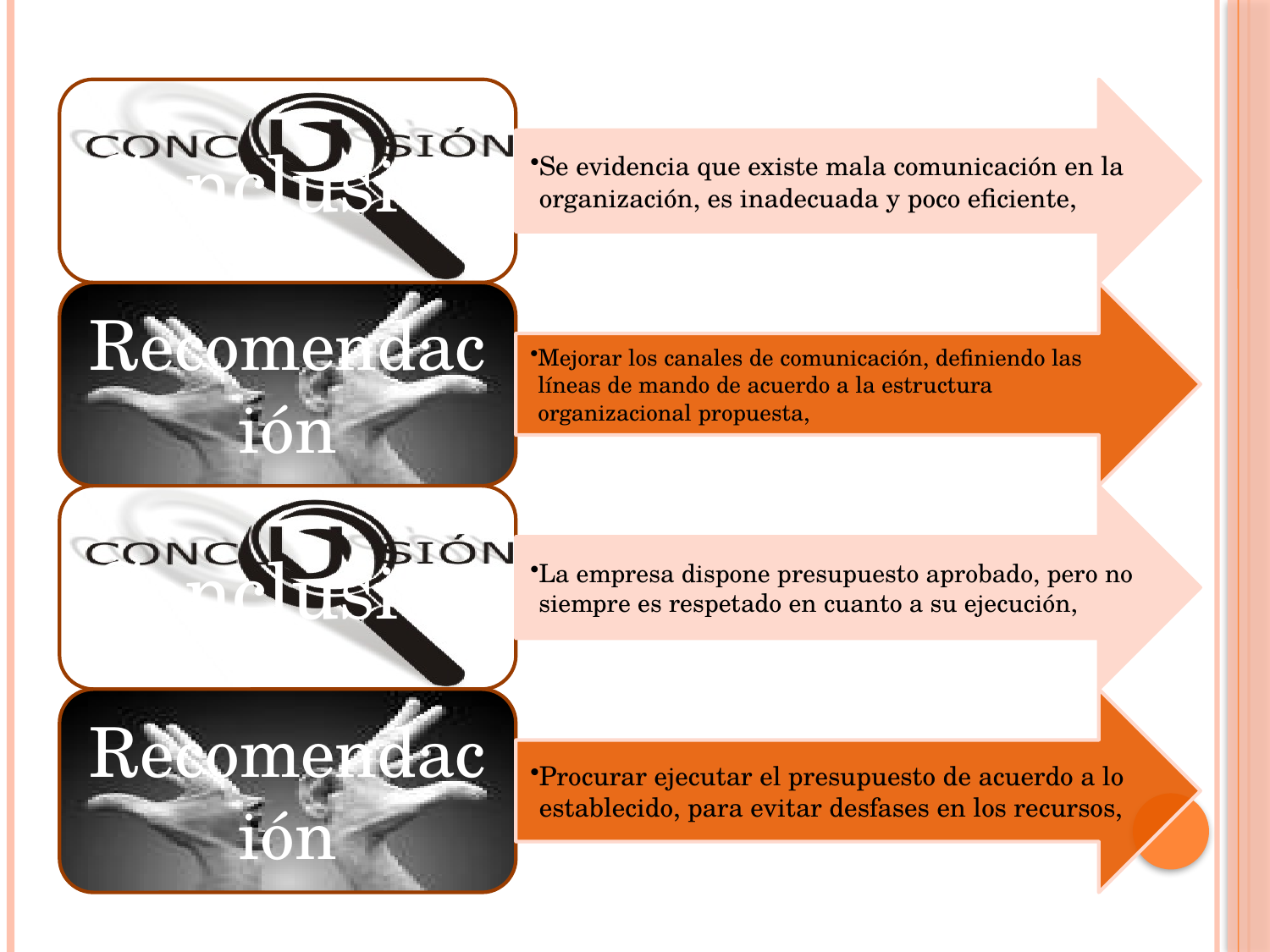

Conclusión
Conclusión
Recomendación
Recomendación
Se evidencia que existe mala comunicación en la organización, es inadecuada y poco eficiente,
Mejorar los canales de comunicación, definiendo las líneas de mando de acuerdo a la estructura organizacional propuesta,
La empresa dispone presupuesto aprobado, pero no siempre es respetado en cuanto a su ejecución,
Procurar ejecutar el presupuesto de acuerdo a lo establecido, para evitar desfases en los recursos,